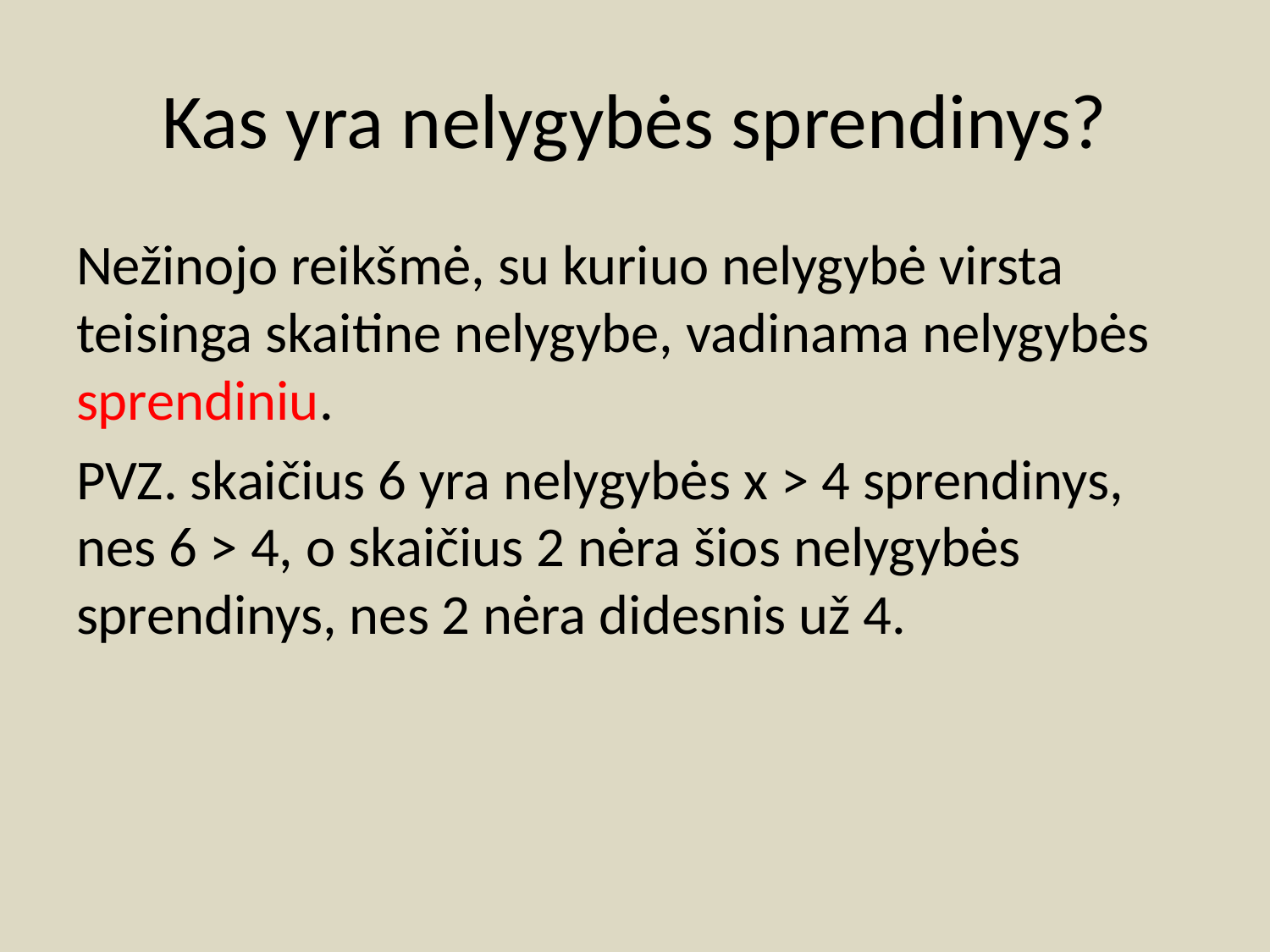

# Kas yra nelygybės sprendinys?
Nežinojo reikšmė, su kuriuo nelygybė virsta teisinga skaitine nelygybe, vadinama nelygybės sprendiniu.
PVZ. skaičius 6 yra nelygybės x > 4 sprendinys, nes 6 > 4, o skaičius 2 nėra šios nelygybės sprendinys, nes 2 nėra didesnis už 4.